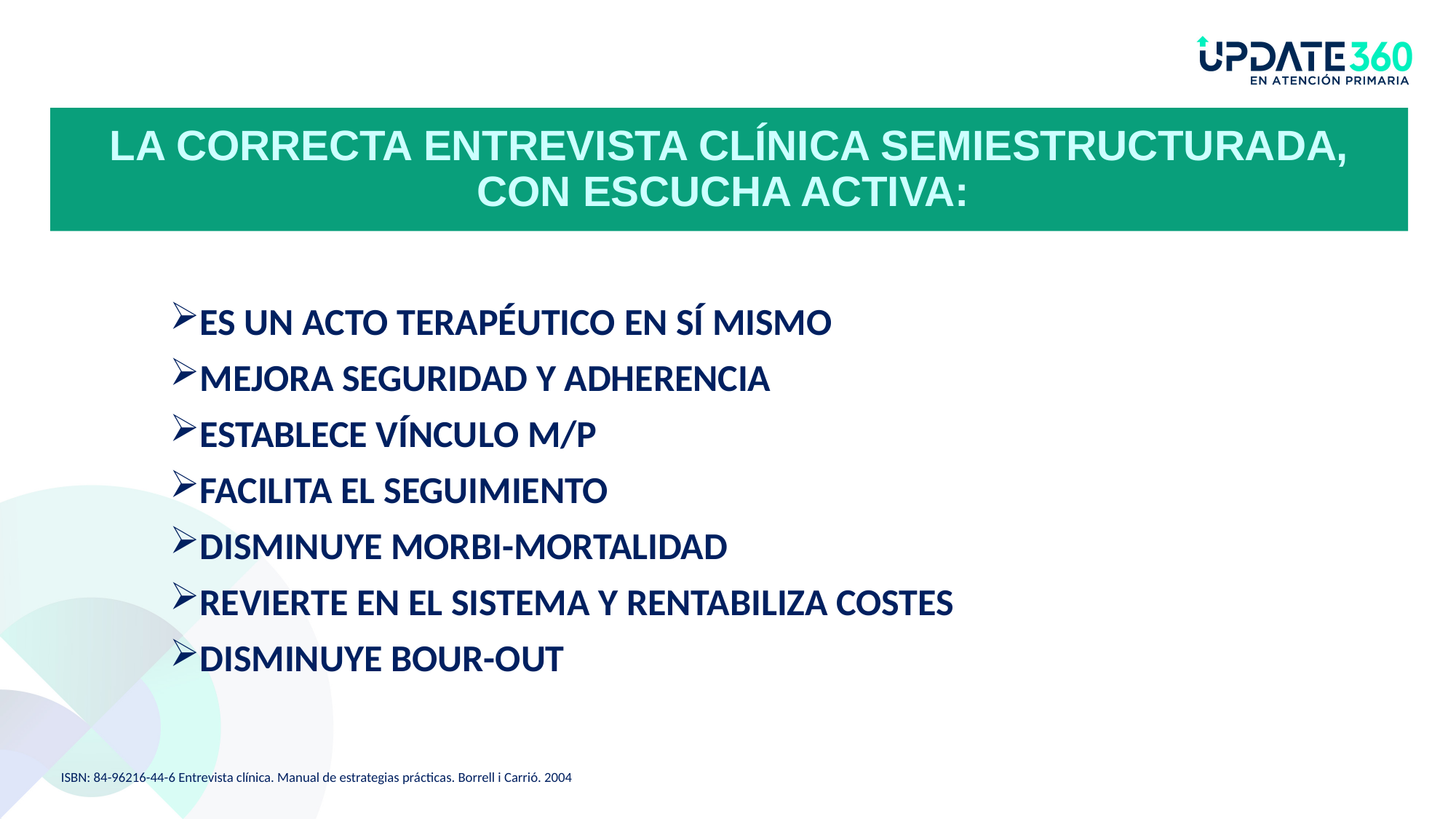

# LA CORRECTA ENTREVISTA CLÍNICA SEMIESTRUCTURADA, CON ESCUCHA ACTIVA:
ES UN ACTO TERAPÉUTICO EN SÍ MISMO
MEJORA SEGURIDAD Y ADHERENCIA
ESTABLECE VÍNCULO M/P
FACILITA EL SEGUIMIENTO
DISMINUYE MORBI-MORTALIDAD
REVIERTE EN EL SISTEMA Y RENTABILIZA COSTES
DISMINUYE BOUR-OUT

ISBN: 84-96216-44-6 Entrevista clínica. Manual de estrategias prácticas. Borrell i Carrió. 2004